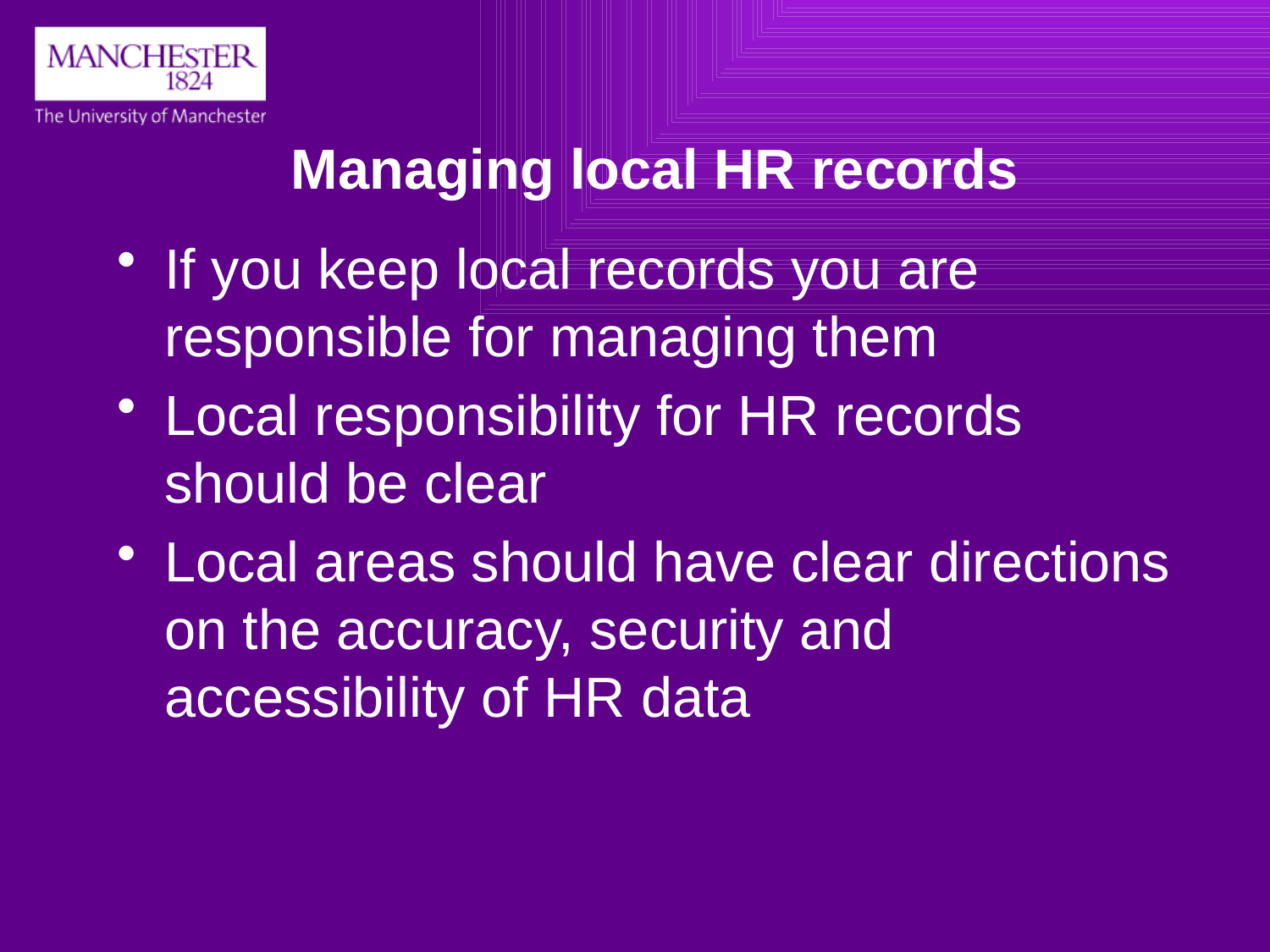

Managing local HR records
If you keep local records you are responsible for managing them
Local responsibility for HR records should be clear
Local areas should have clear directions on the accuracy, security and accessibility of HR data